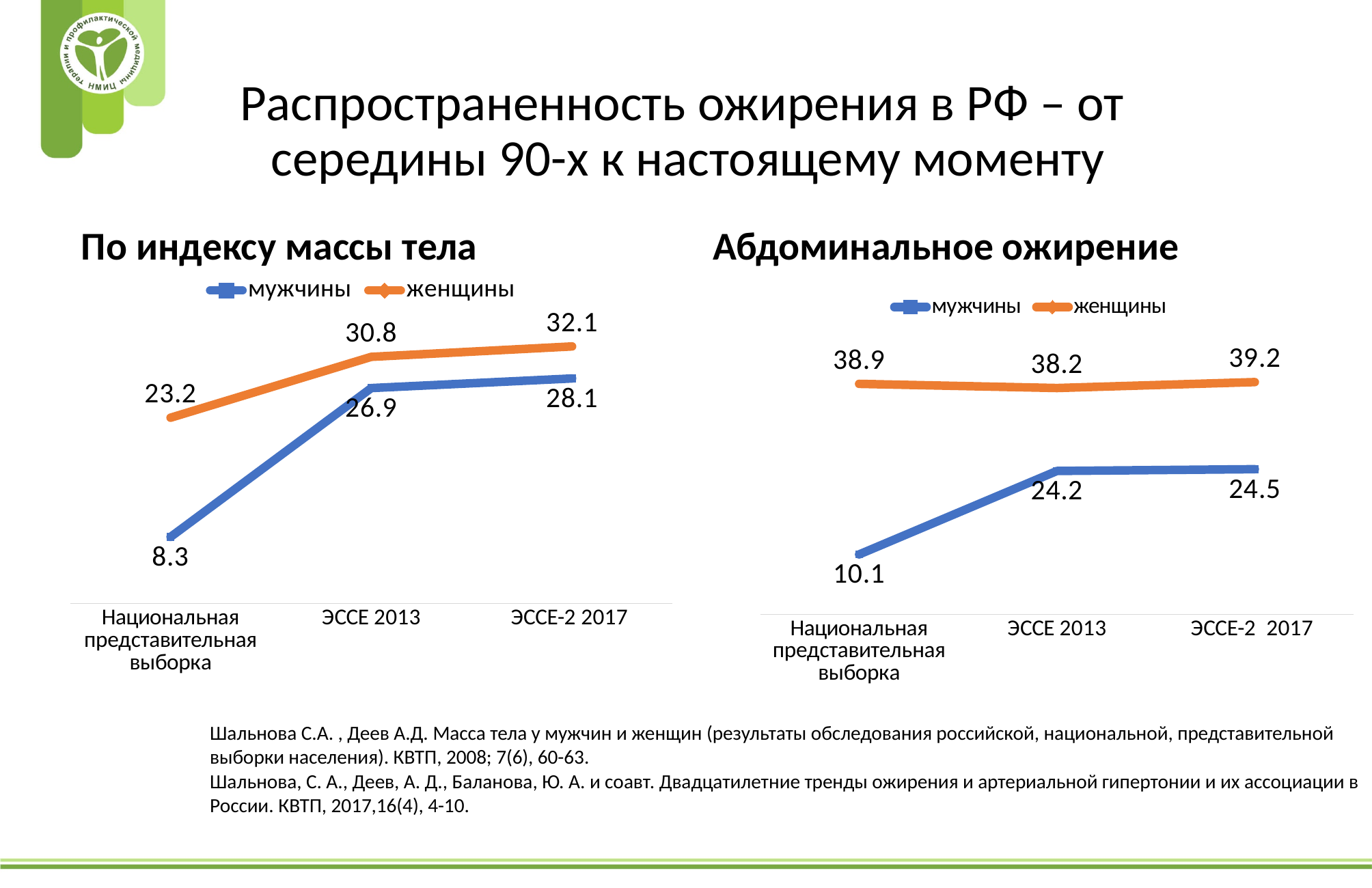

# Распространенность ожирения в РФ – от середины 90-х к настоящему моменту
По индексу массы тела
Абдоминальное ожирение

### Chart

| Category | мужчины | женщины |
|---|---|---|
| Национальная представительная выборка | 8.3 | 23.2 |
| ЭССЕ 2013 | 26.9 | 30.8 |
| ЭССЕ-2 2017  | 28.1 | 32.1 |

### Chart

| Category | мужчины | женщины |
|---|---|---|
| Национальная представительная выборка | 10.1 | 38.9 |
| ЭССЕ 2013 | 24.2 | 38.2 |
| ЭССЕ-2  2017  | 24.5 | 39.2 |
Шальнова С.А. , Деев А.Д. Масса тела у мужчин и женщин (результаты обследования российской, национальной, представительной выборки населения). КВТП, 2008; 7(6), 60-63.
Шальнова, С. А., Деев, А. Д., Баланова, Ю. А. и соавт. Двадцатилетние тренды ожирения и артериальной гипертонии и их ассоциации в России. КВТП, 2017,16(4), 4-10.